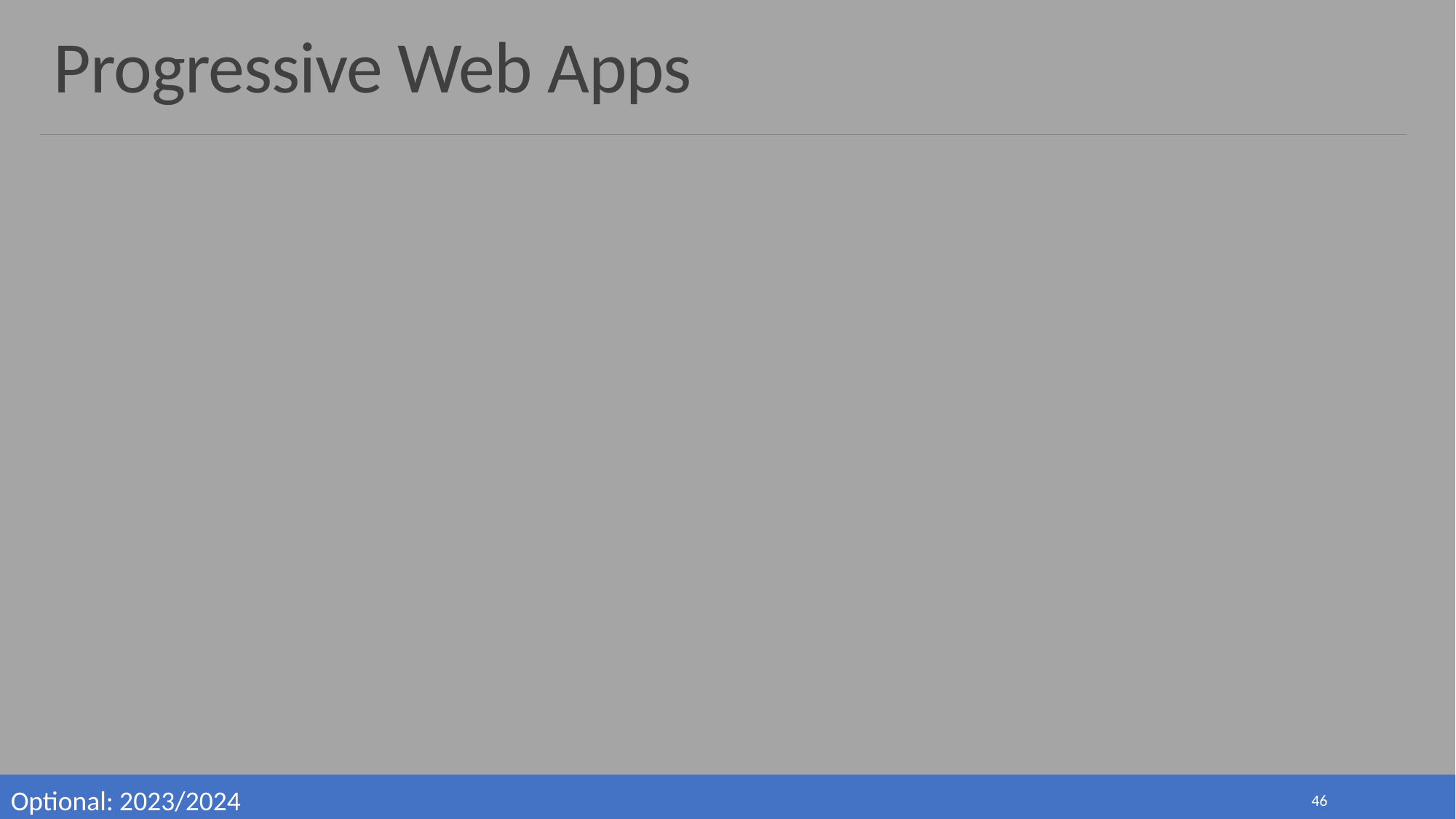

# Progressive Web Apps
Optional: 2023/2024
46